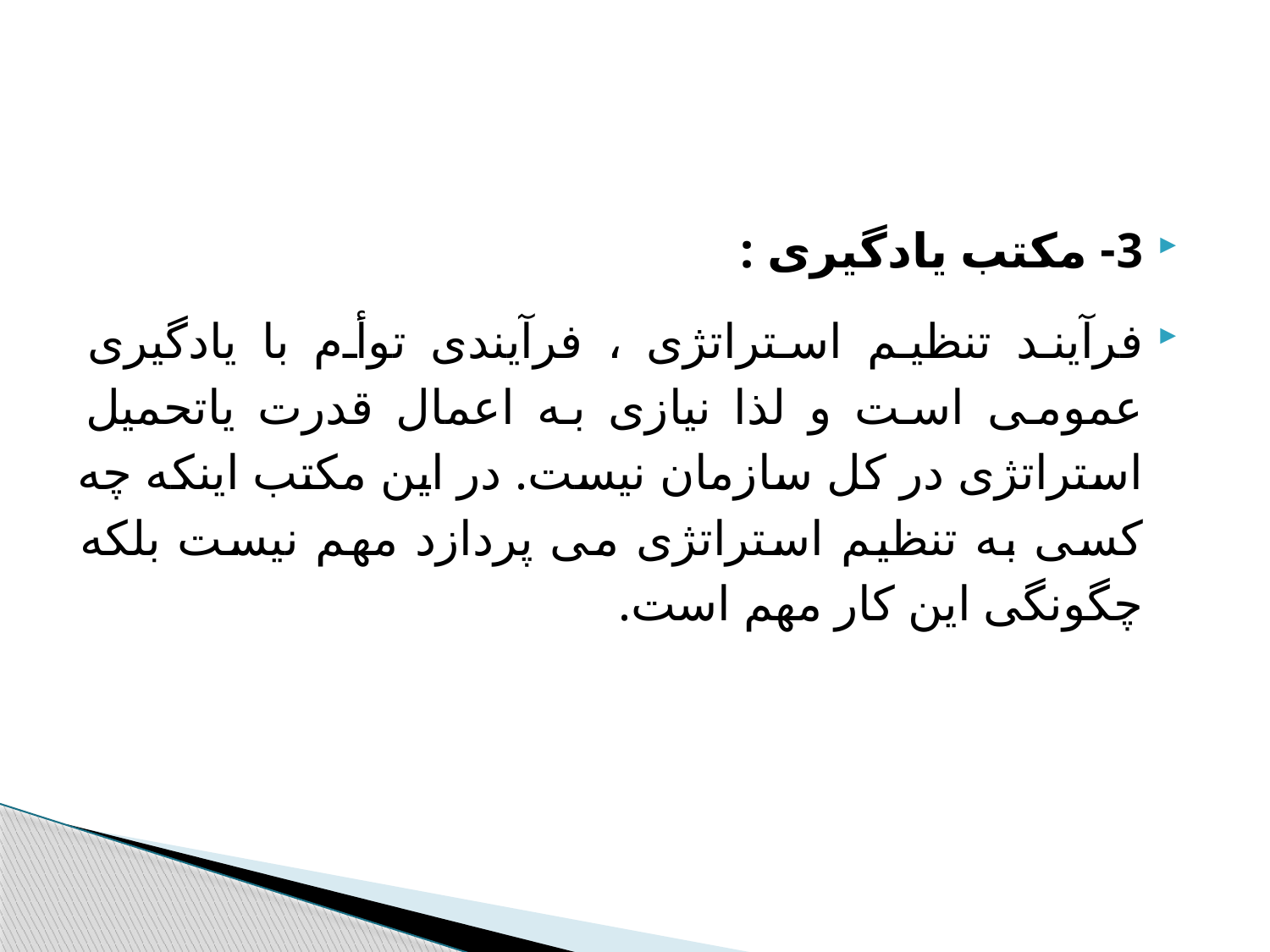

#
3- مکتب یادگیری :
فرآیند تنظیم استراتژی ، فرآیندی توأم با یادگیری عمومی است و لذا نیازی به اعمال قدرت یاتحمیل استراتژی در کل سازمان نیست. در این مکتب اینکه چه کسی به تنظیم استراتژی می پردازد مهم نیست بلکه چگونگی این کار مهم است.